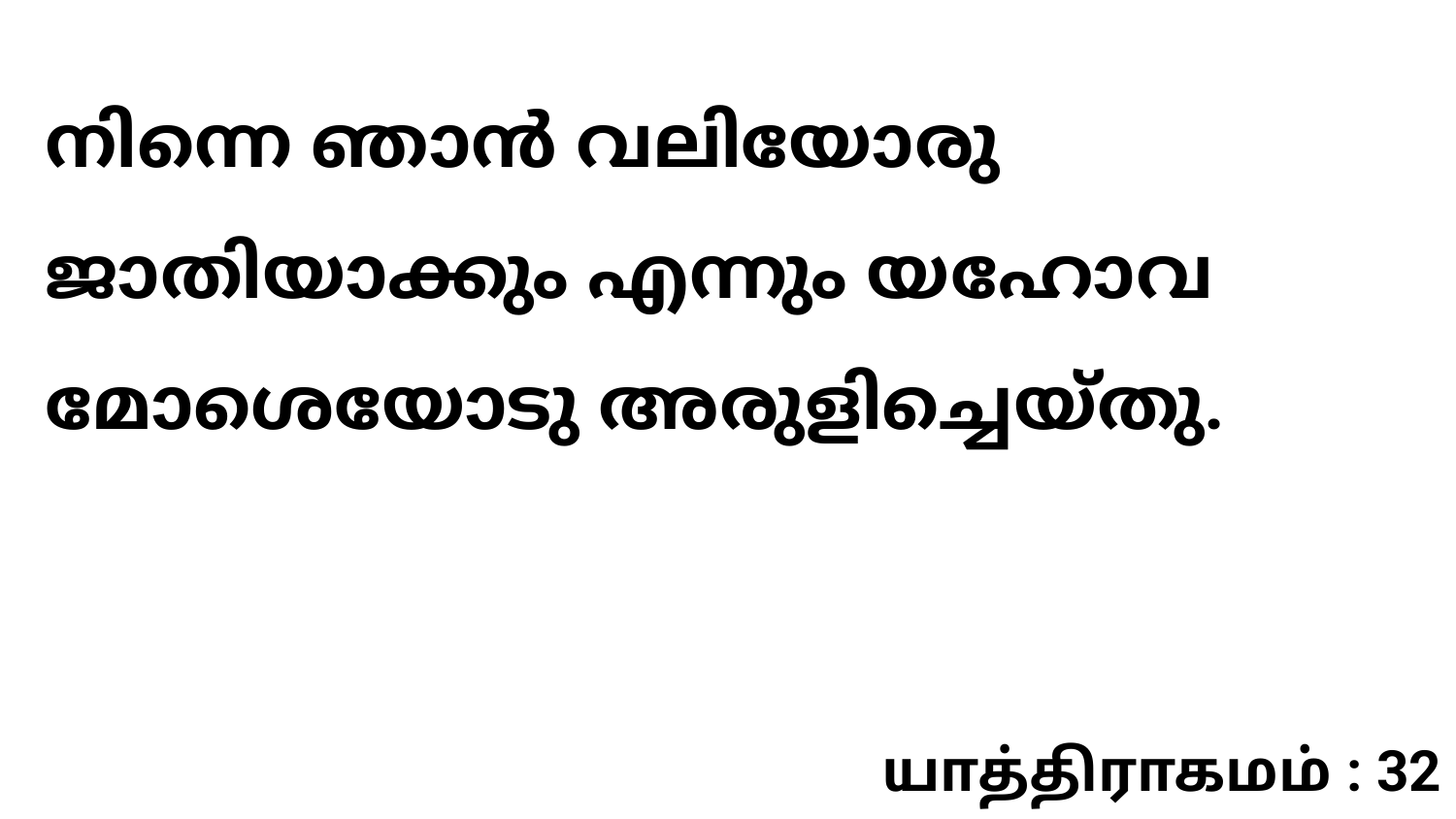

നിന്നെ ഞാൻ വലിയോരു ജാതിയാക്കും എന്നും യഹോവ മോശെയോടു അരുളിച്ചെയ്തു.
யாத்திராகமம் : 32